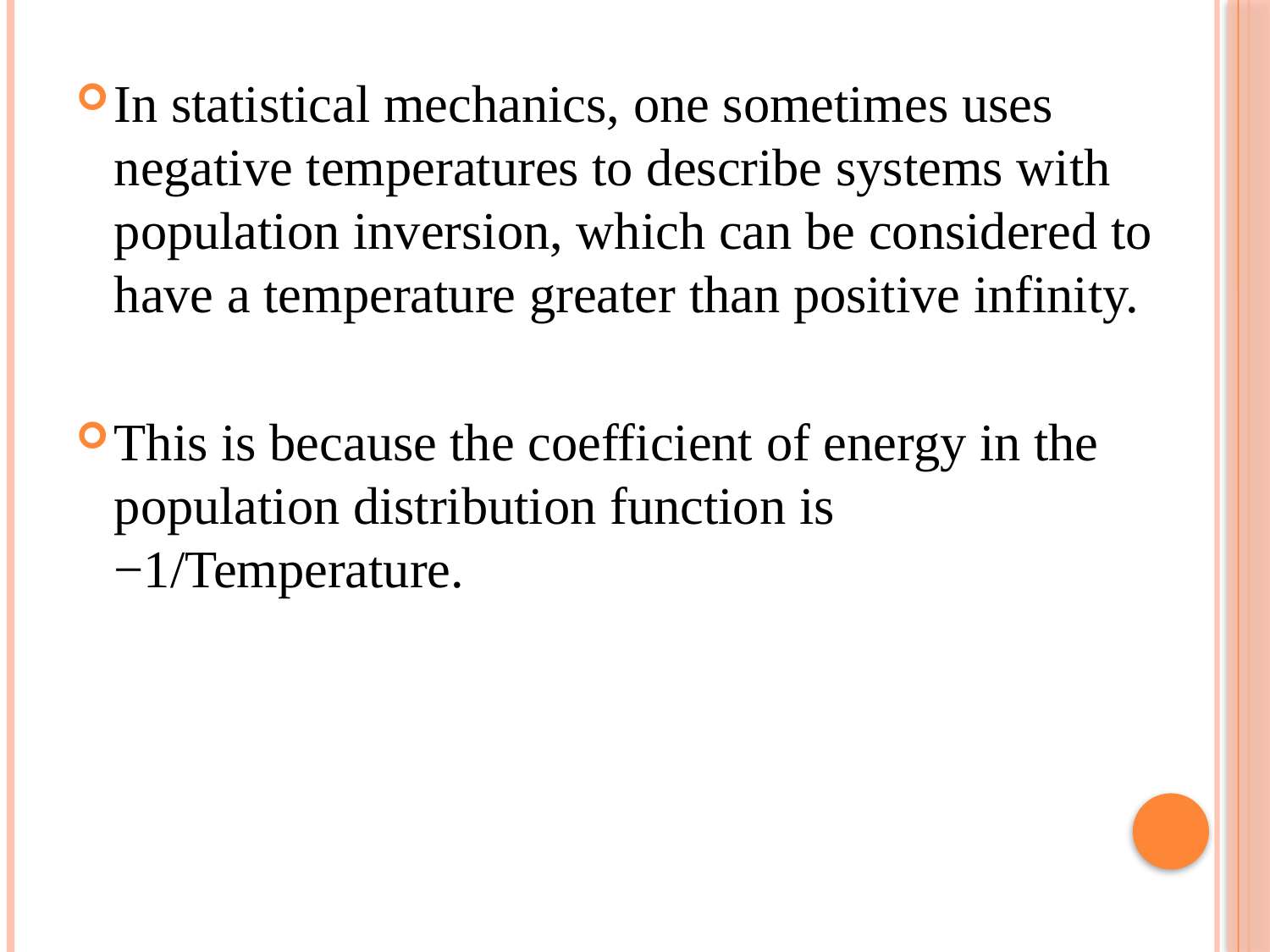

In statistical mechanics, one sometimes uses negative temperatures to describe systems with population inversion, which can be considered to have a temperature greater than positive infinity.

This is because the coefficient of energy in the population distribution function is −1/Temperature.